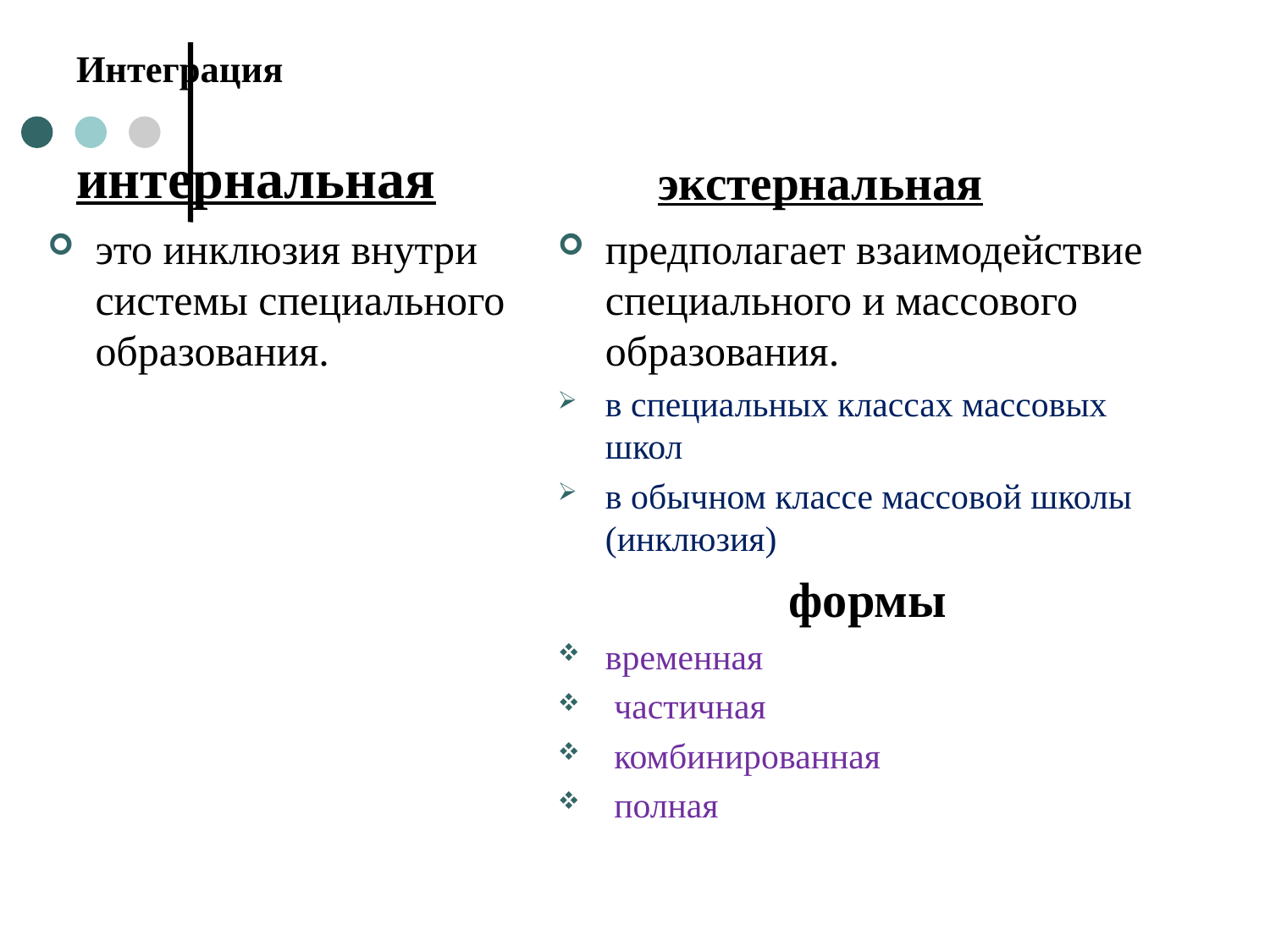

# Интеграция

экстернальная
интернальная
это инклюзия внутри системы специального образования.

предполагает взаимодействие специального и массового образования.
в специальных классах массовых школ
в обычном классе массовой школы (инклюзия)
                          формы
временная
 частичная
 комбинированная
 полная